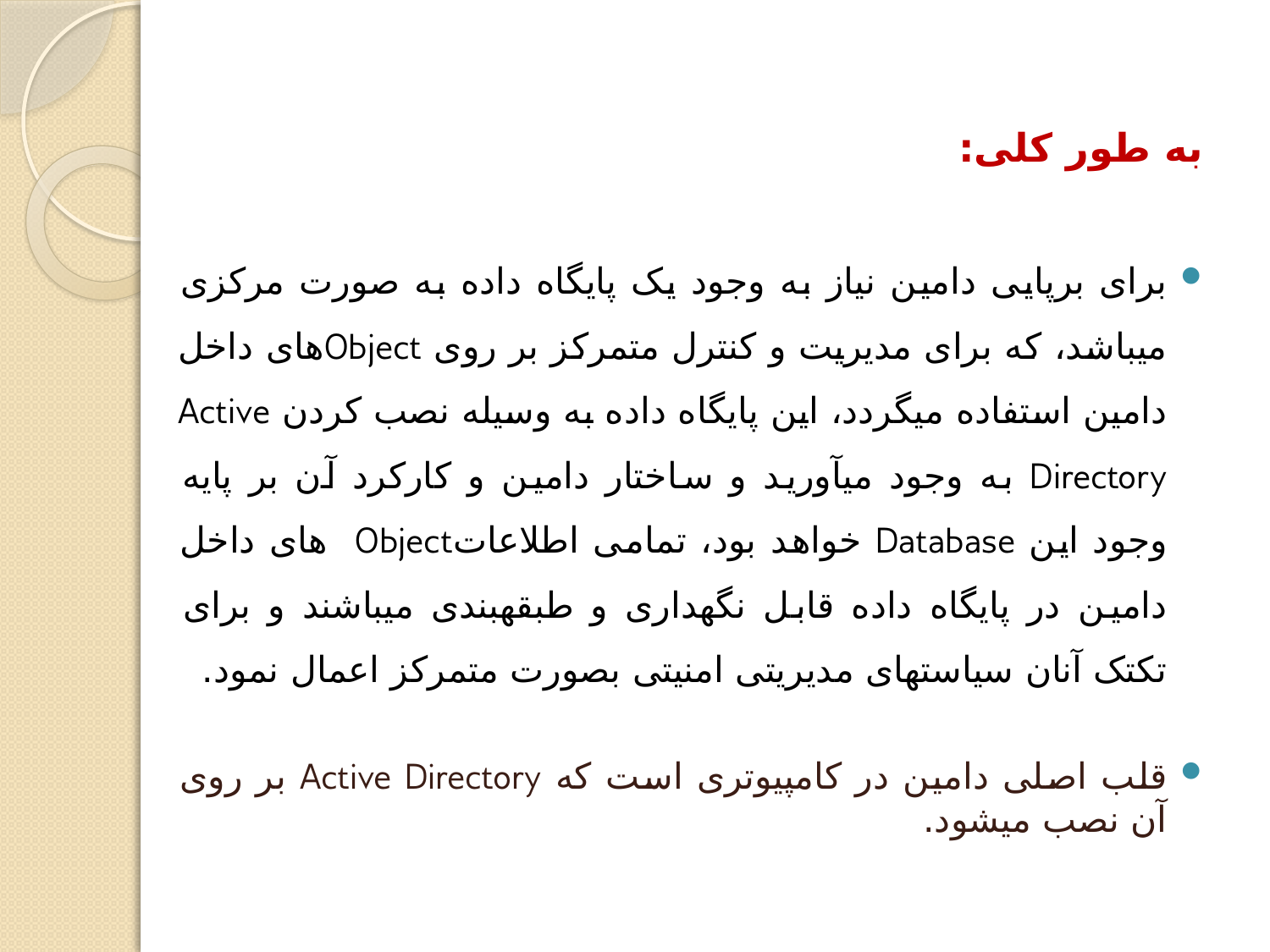

به طور کلی:

برای برپایی دامین نیاز به وجود یک پایگاه داده به صورت مرکزی می‏باشد، که برای مدیریت و کنترل متمرکز بر روی Objectهای داخل دامین استفاده می‏گردد، این پایگاه داده به وسیله نصب کردن Active Directory به وجود می‏آورید و ساختار دامین و کارکرد آن بر پایه وجود این Database خواهد بود، تمامی اطلاعاتObject  های داخل دامین در پایگاه داده قابل نگه‏داری و طبقه‏بندی می‏باشند و برای تک‏تک آنان سیاست‏های مدیریتی امنیتی بصورت متمرکز اعمال نمود.

قلب اصلی دامین در کامپیوتری است که Active Directory بر روی آن نصب می‏شود.